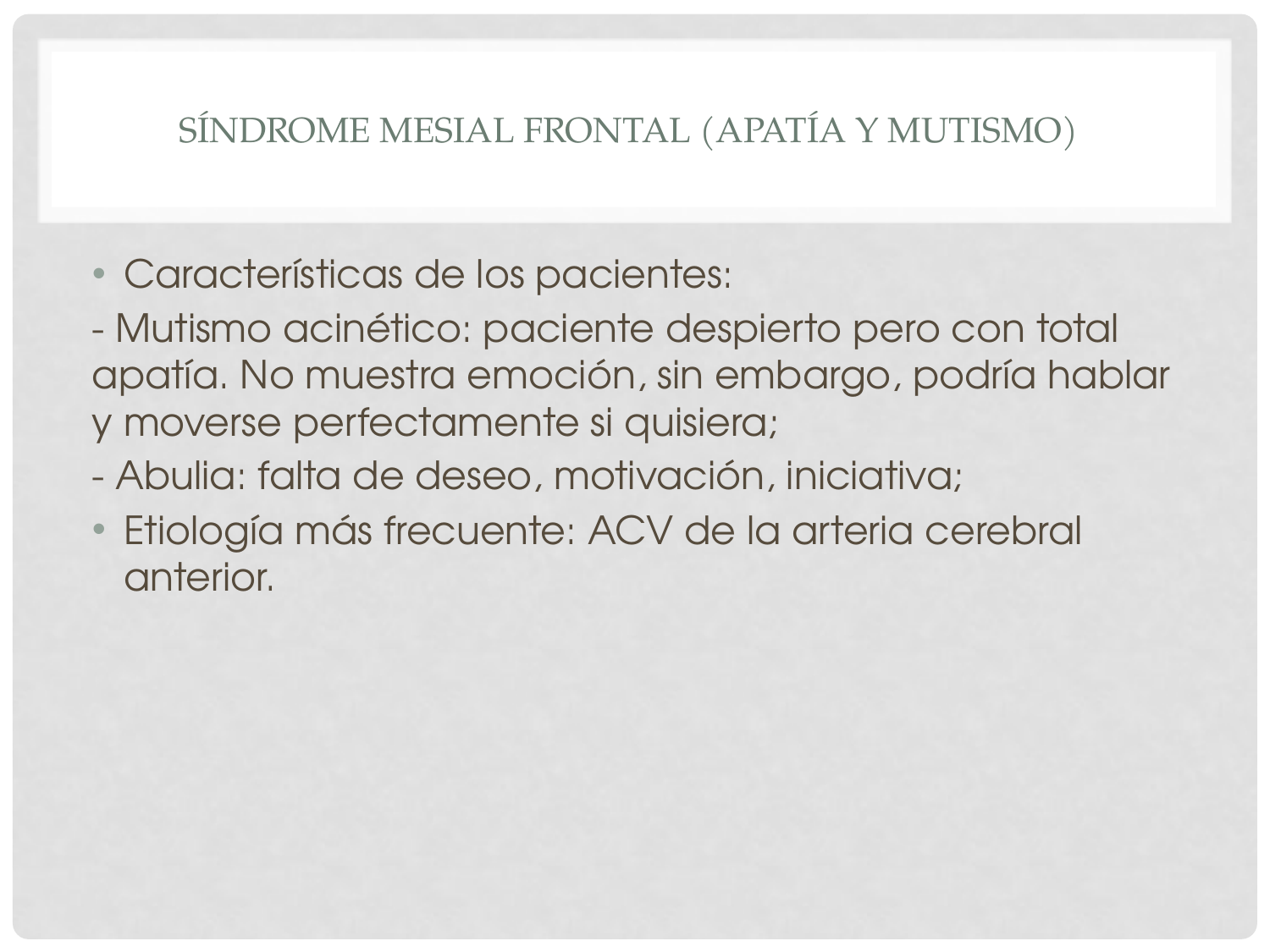

# Síndrome mesial frontal (apatía y mutismo)
Características de los pacientes:
- Mutismo acinético: paciente despierto pero con total apatía. No muestra emoción, sin embargo, podría hablar y moverse perfectamente si quisiera;
- Abulia: falta de deseo, motivación, iniciativa;
Etiología más frecuente: ACV de la arteria cerebral anterior.